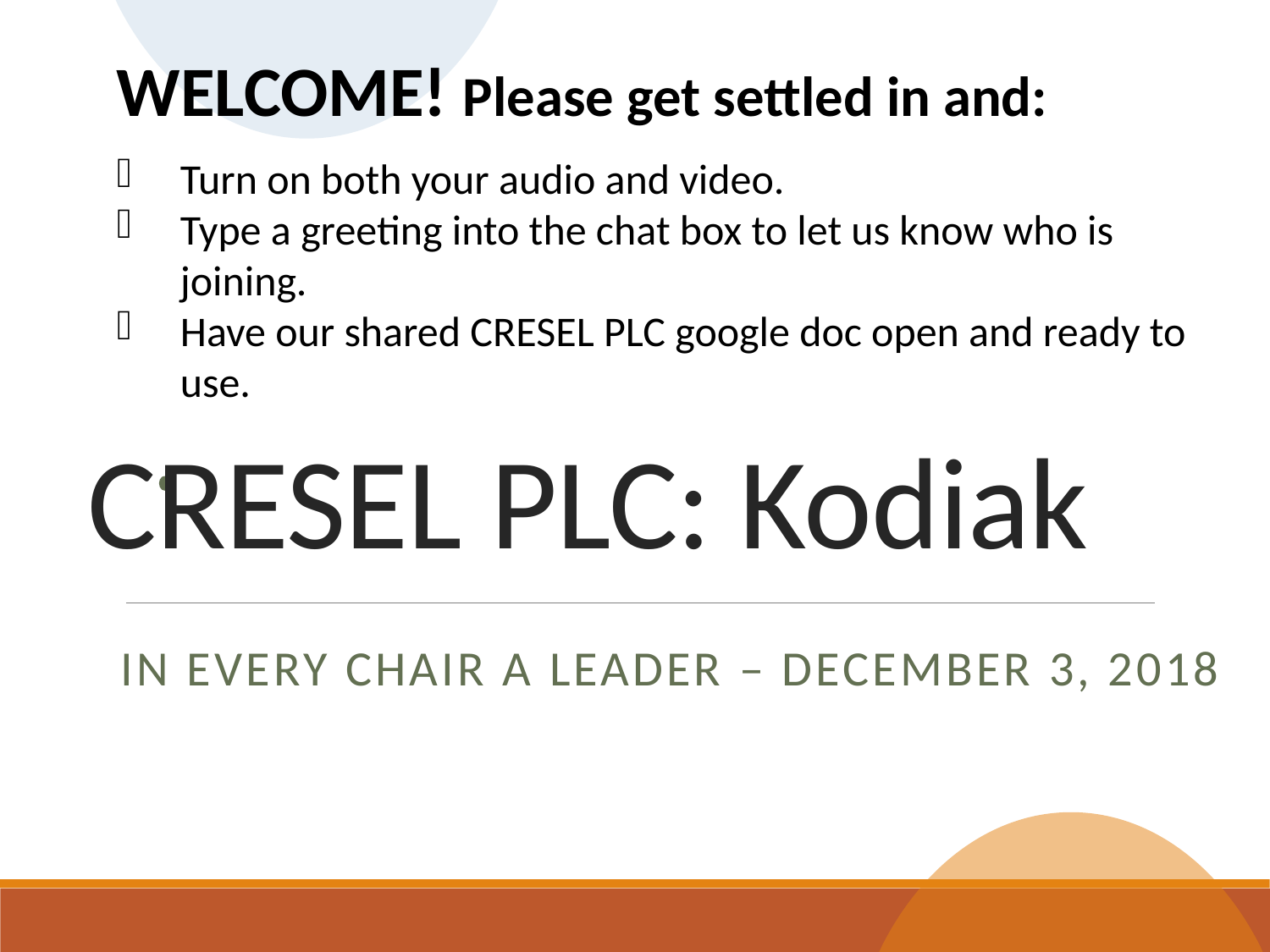

WELCOME! Please get settled in and:

Turn on both your audio and video.
Type a greeting into the chat box to let us know who is joining.
Have our shared CRESEL PLC google doc open and ready to use.
# CRESEL PLC: Kodiak
In Every Chair a Leader – December 3, 2018